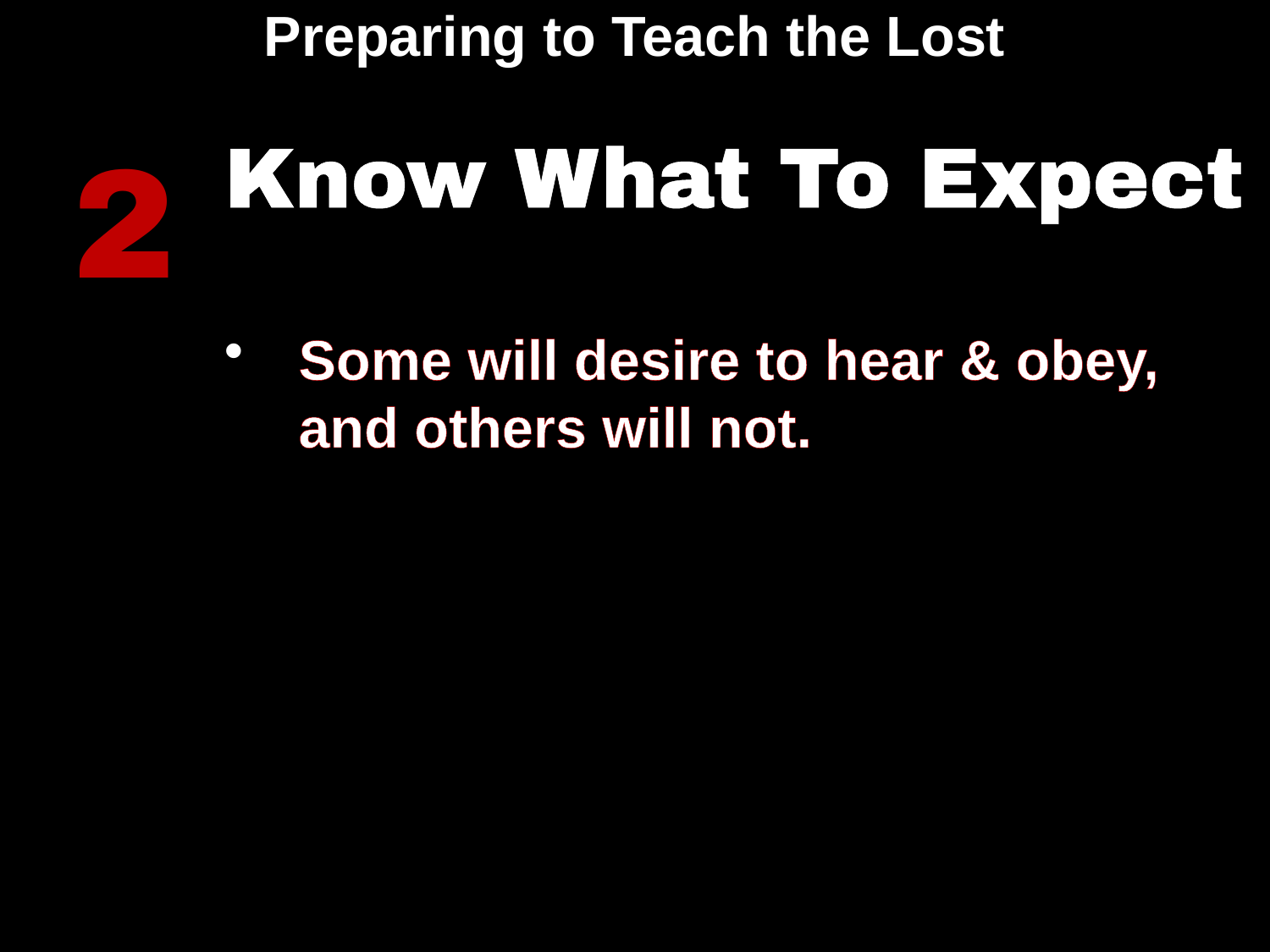

Preparing to Teach the Lost
2
Know What To Expect
Some will desire to hear & obey, and others will not.